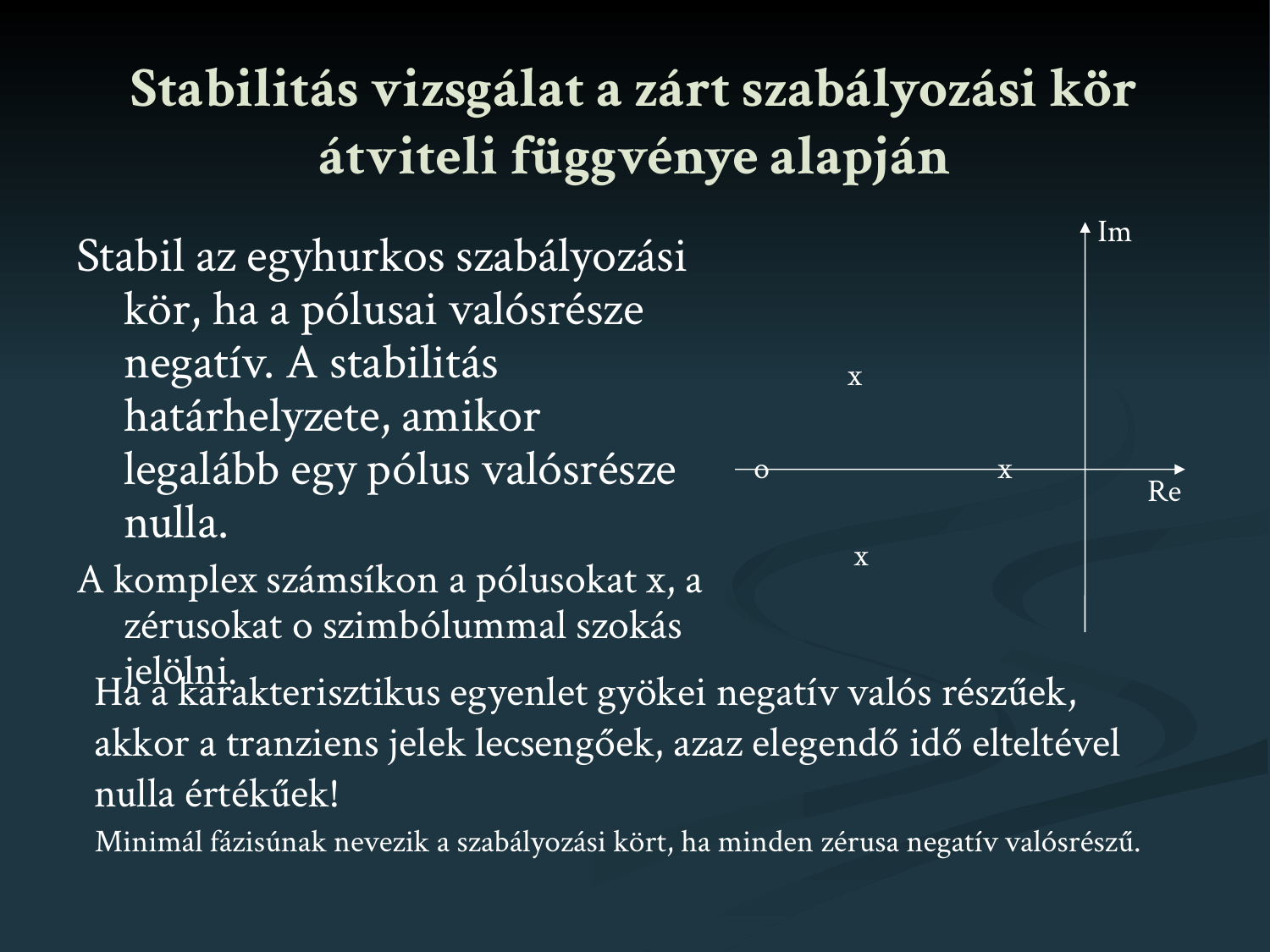

# Stabilitás vizsgálat a zárt szabályozási kör átviteli függvénye alapján
Im
Stabil az egyhurkos szabályozási kör, ha a pólusai valósrésze negatív. A stabilitás határhelyzete, amikor legalább egy pólus valósrésze nulla.
A komplex számsíkon a pólusokat x, a zérusokat o szimbólummal szokás jelölni.

x
o
x

Re
x
Ha a karakterisztikus egyenlet gyökei negatív valós részűek, akkor a tranziens jelek lecsengőek, azaz elegendő idő elteltével nulla értékűek!
Minimál fázisúnak nevezik a szabályozási kört, ha minden zérusa negatív valósrészű.